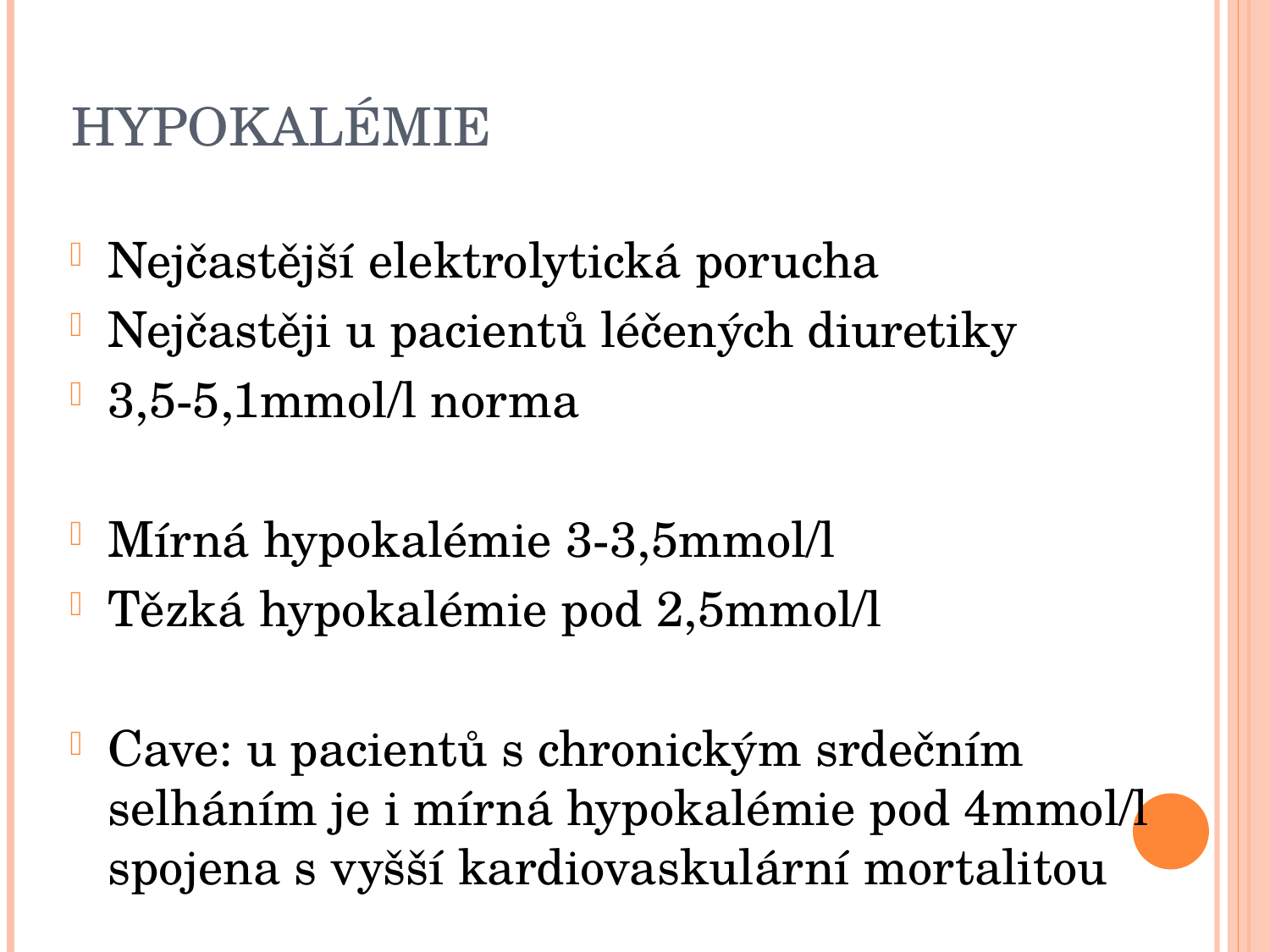

# hypokalémie
Nejčastější elektrolytická porucha
Nejčastěji u pacientů léčených diuretiky
3,5-5,1mmol/l norma

Mírná hypokalémie 3-3,5mmol/l
Tězká hypokalémie pod 2,5mmol/l

Cave: u pacientů s chronickým srdečním selháním je i mírná hypokalémie pod 4mmol/l spojena s vyšší kardiovaskulární mortalitou